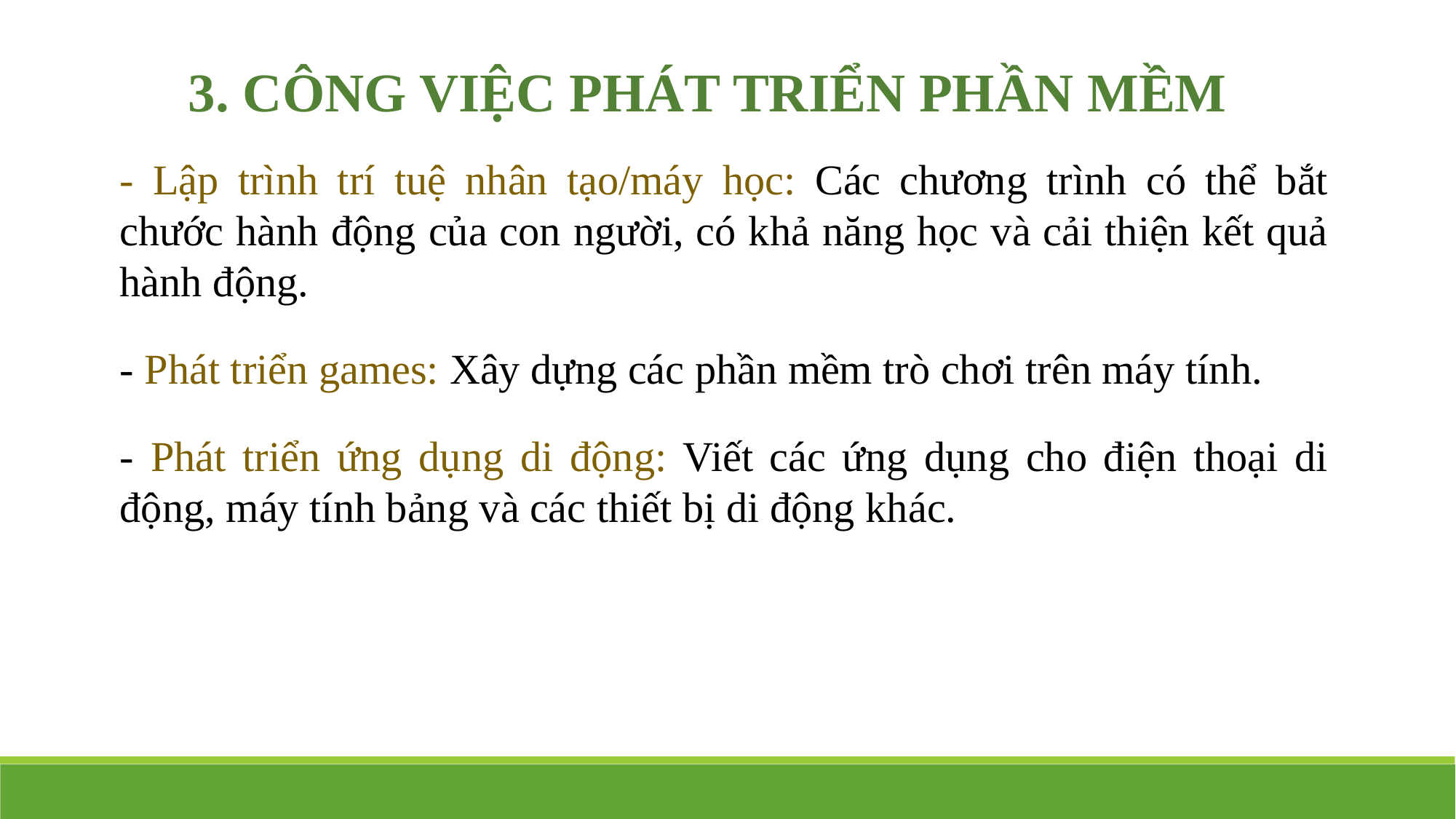

3. CÔNG VIỆC PHÁT TRIỂN PHẦN MỀM
- Lập trình trí tuệ nhân tạo/máy học: Các chương trình có thể bắt chước hành động của con người, có khả năng học và cải thiện kết quả hành động.
- Phát triển games: Xây dựng các phần mềm trò chơi trên máy tính.
- Phát triển ứng dụng di động: Viết các ứng dụng cho điện thoại di động, máy tính bảng và các thiết bị di động khác.